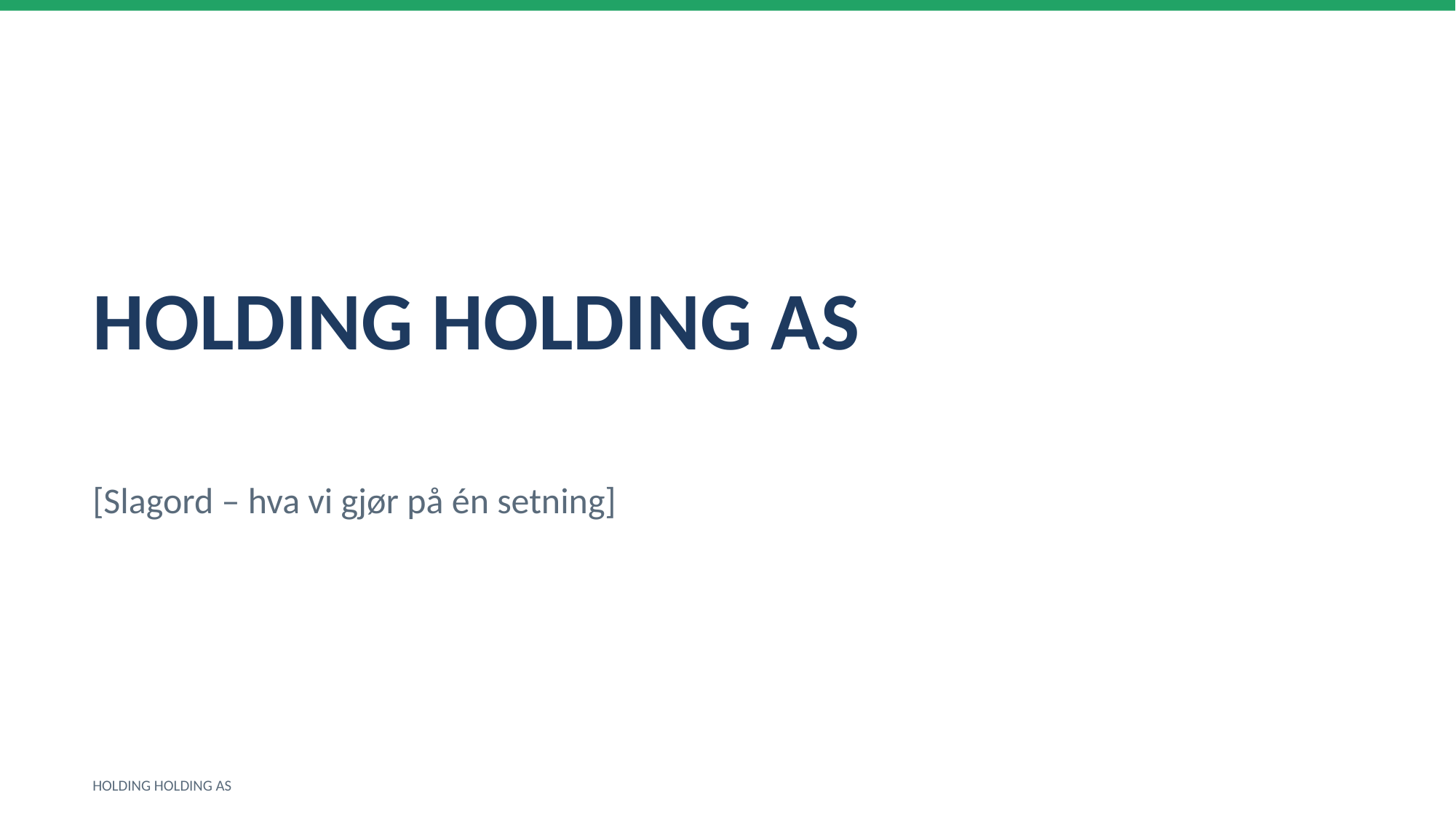

HOLDING HOLDING AS
[Slagord – hva vi gjør på én setning]
HOLDING HOLDING AS